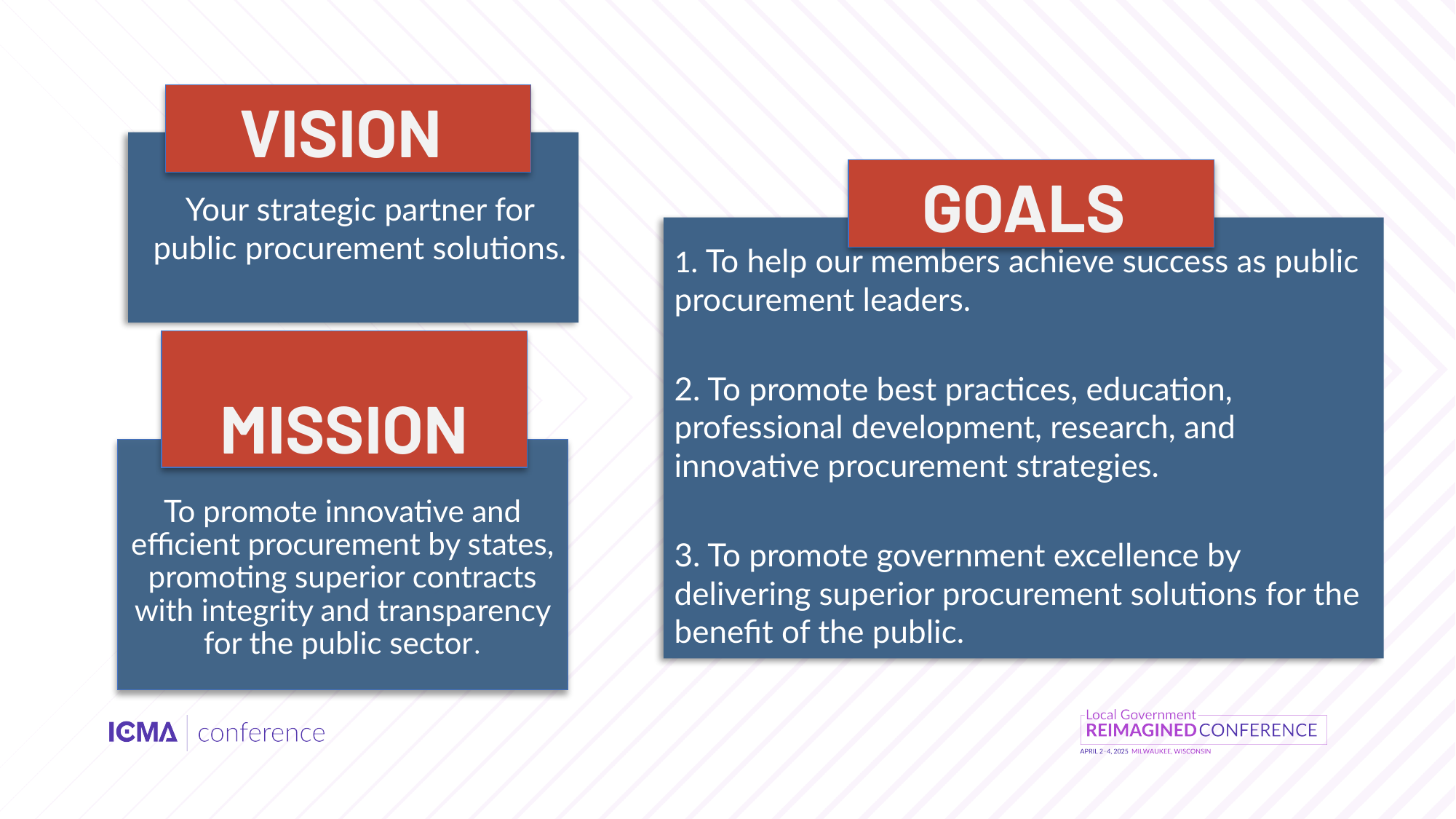

VISION
Your strategic partner for public procurement solutions.
GOALS

1. To help our members achieve success as public procurement leaders.

2. To promote best practices, education, professional development, research, and innovative procurement strategies.

3. To promote government excellence by delivering superior procurement solutions for the benefit of the public.
# MISSION

To promote innovative and efficient procurement by states, promoting superior contracts with integrity and transparency for the public sector.